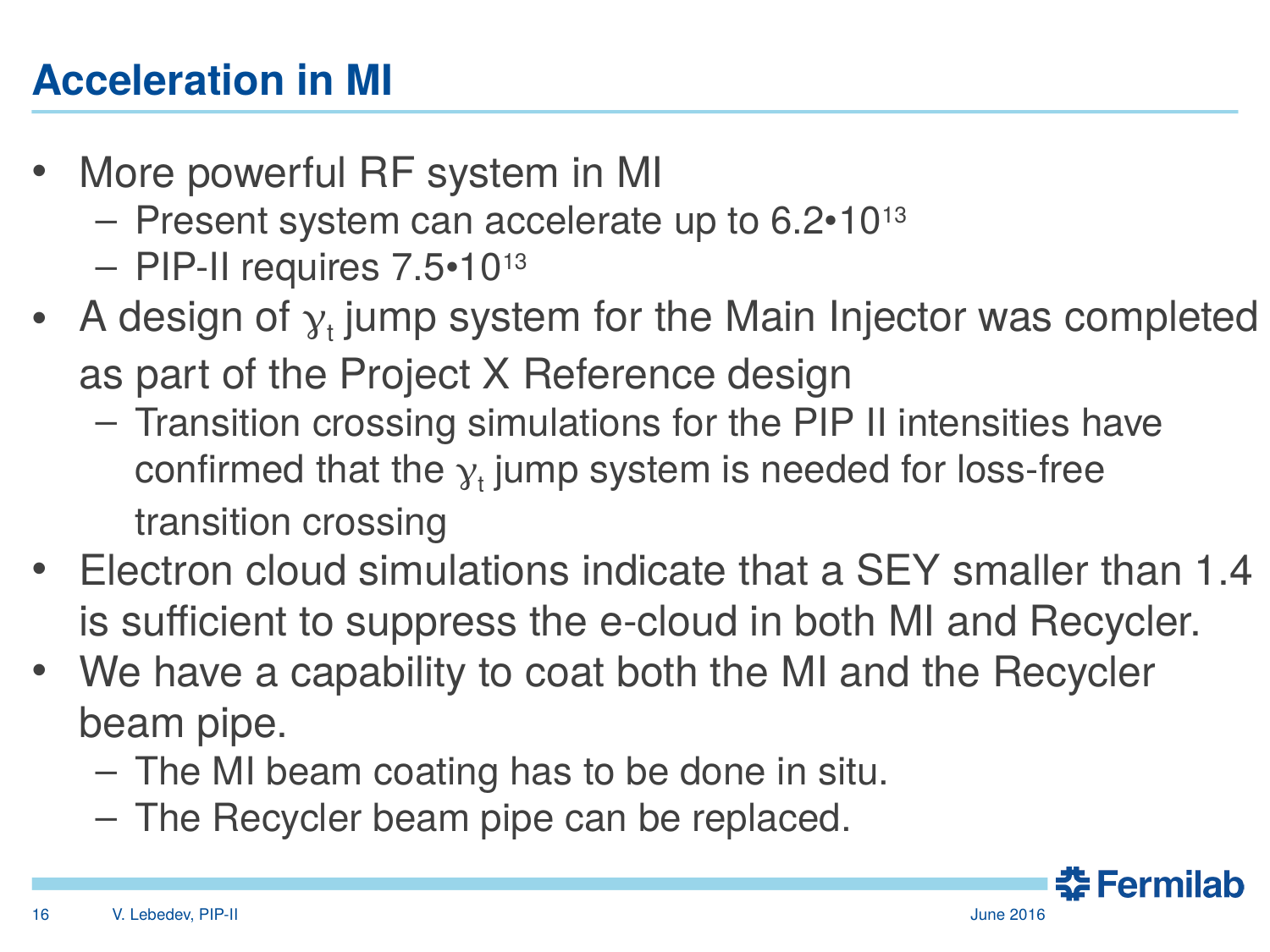

# Acceleration in MI
More powerful RF system in MI
Present system can accelerate up to 6.2•1013
PIP-II requires 7.5•1013
A design of γt jump system for the Main Injector was completed as part of the Project X Reference design
Transition crossing simulations for the PIP II intensities have confirmed that the γt jump system is needed for loss-free transition crossing
Electron cloud simulations indicate that a SEY smaller than 1.4 is sufficient to suppress the e-cloud in both MI and Recycler.
We have a capability to coat both the MI and the Recycler beam pipe.
The MI beam coating has to be done in situ.
The Recycler beam pipe can be replaced.

16
V. Lebedev, PIP-II
June 2016